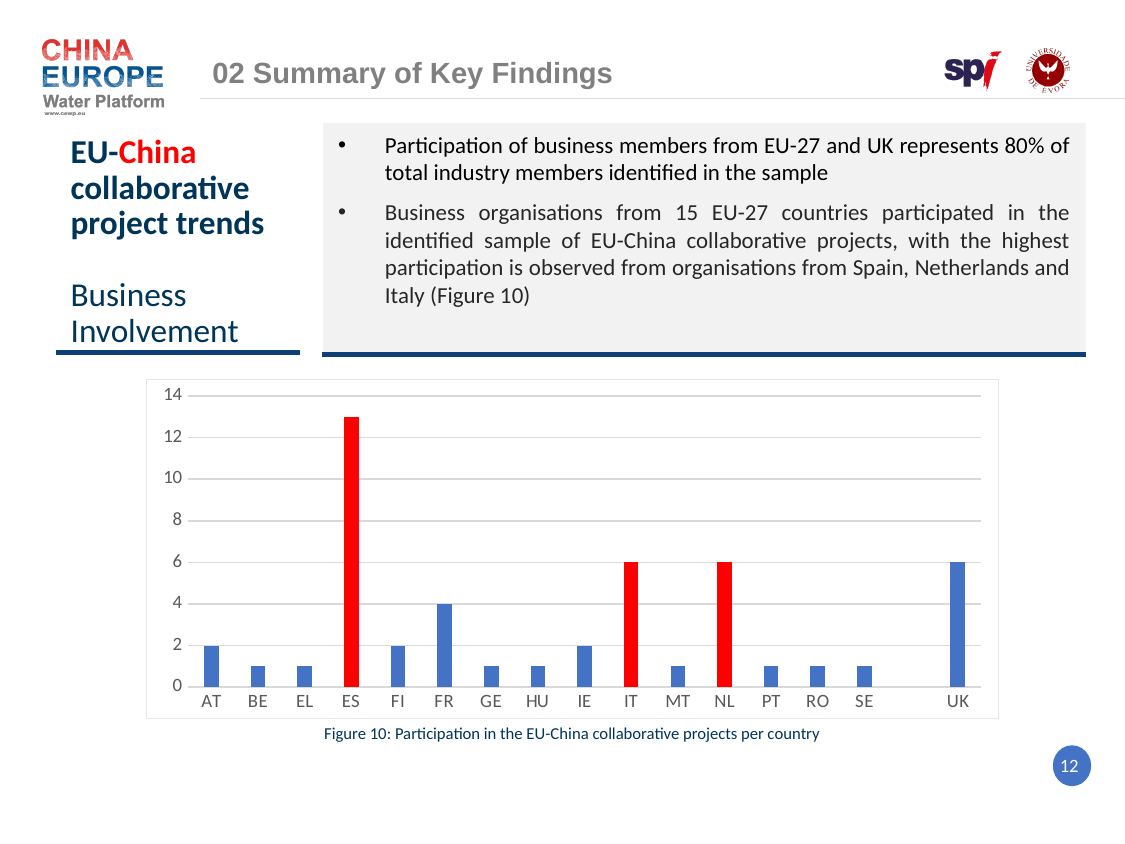

02 Summary of Key Findings
Participation of business members from EU-27 and UK represents 80% of total industry members identified in the sample
Business organisations from 15 EU-27 countries participated in the identified sample of EU-China collaborative projects, with the highest participation is observed from organisations from Spain, Netherlands and Italy (Figure 10)

EU-China collaborative
project trends

Business
Involvement

### Chart

| Category |  |
|---|---|
| AT | 2.0 |
| BE | 1.0 |
| EL | 1.0 |
| ES | 13.0 |
| FI | 2.0 |
| FR | 4.0 |
| GE | 1.0 |
| HU | 1.0 |
| IE | 2.0 |
| IT | 6.0 |
| MT | 1.0 |
| NL | 6.0 |
| PT | 1.0 |
| RO | 1.0 |
| SE | 1.0 |
|  | None |
| UK | 6.0 |
Figure 10: Participation in the EU-China collaborative projects per country
12